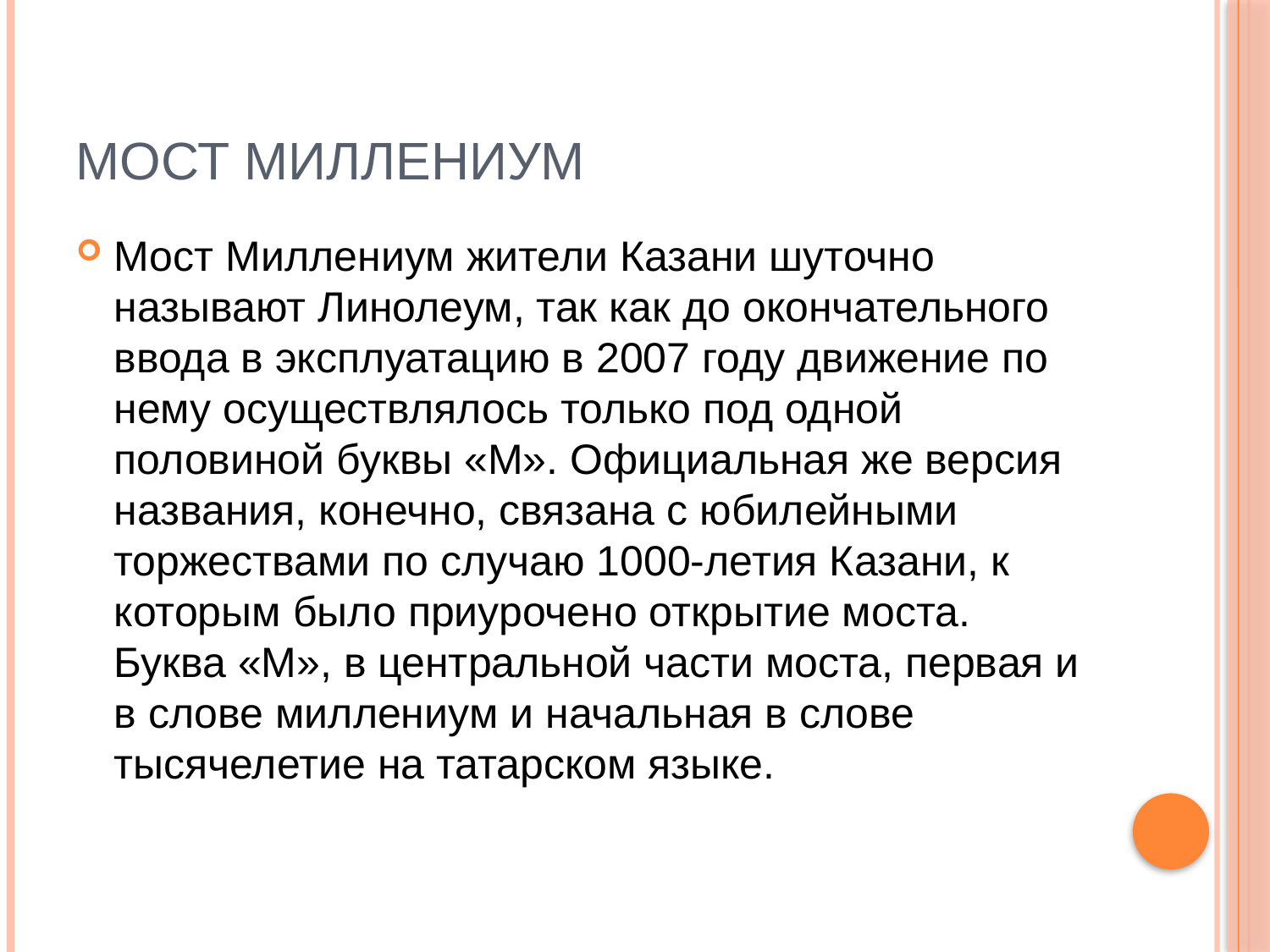

# Мост Миллениум
Мост Миллениум жители Казани шуточно называют Линолеум, так как до окончательного ввода в эксплуатацию в 2007 году движение по нему осуществлялось только под одной половиной буквы «М». Официальная же версия названия, конечно, связана с юбилейными торжествами по случаю 1000-летия Казани, к которым было приурочено открытие моста. Буква «М», в центральной части моста, первая и в слове миллениум и начальная в слове тысячелетие на татарском языке.